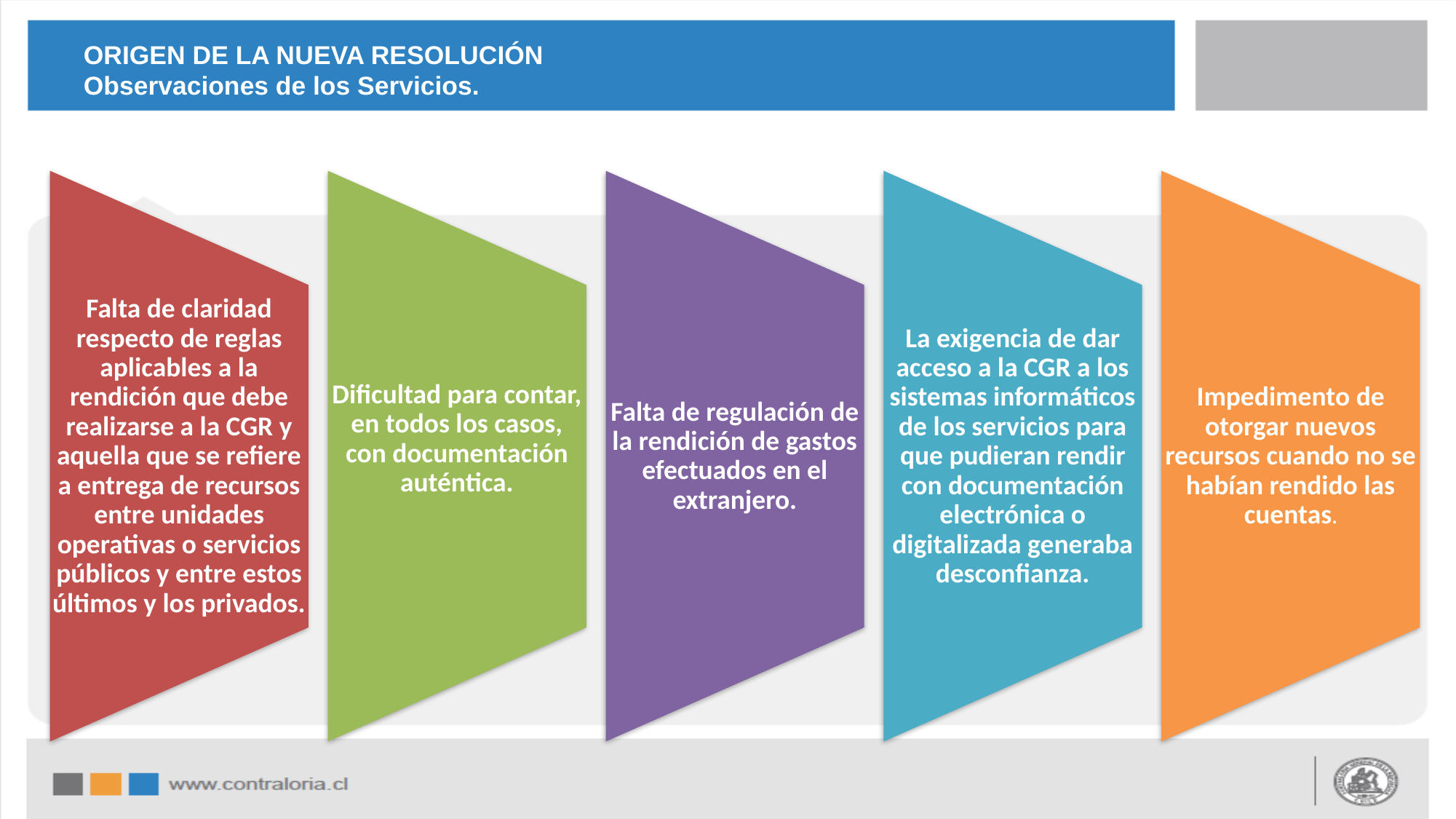

# ORIGEN DE LA NUEVA RESOLUCIÓN Observaciones de los Servicios.
Falta de claridad respecto de reglas aplicables a la rendición que debe realizarse a la CGR y aquella que se refiere a entrega de recursos entre unidades operativas o servicios públicos y entre estos últimos y los privados.

Dificultad para contar, en todos los casos, con documentación auténtica.

Falta de regulación de la rendición de gastos efectuados en el extranjero.
La exigencia de dar acceso a la CGR a los sistemas informáticos de los servicios para que pudieran rendir con documentación electrónica o digitalizada generaba desconfianza.
Impedimento de otorgar nuevos recursos cuando no se habían rendido las cuentas.